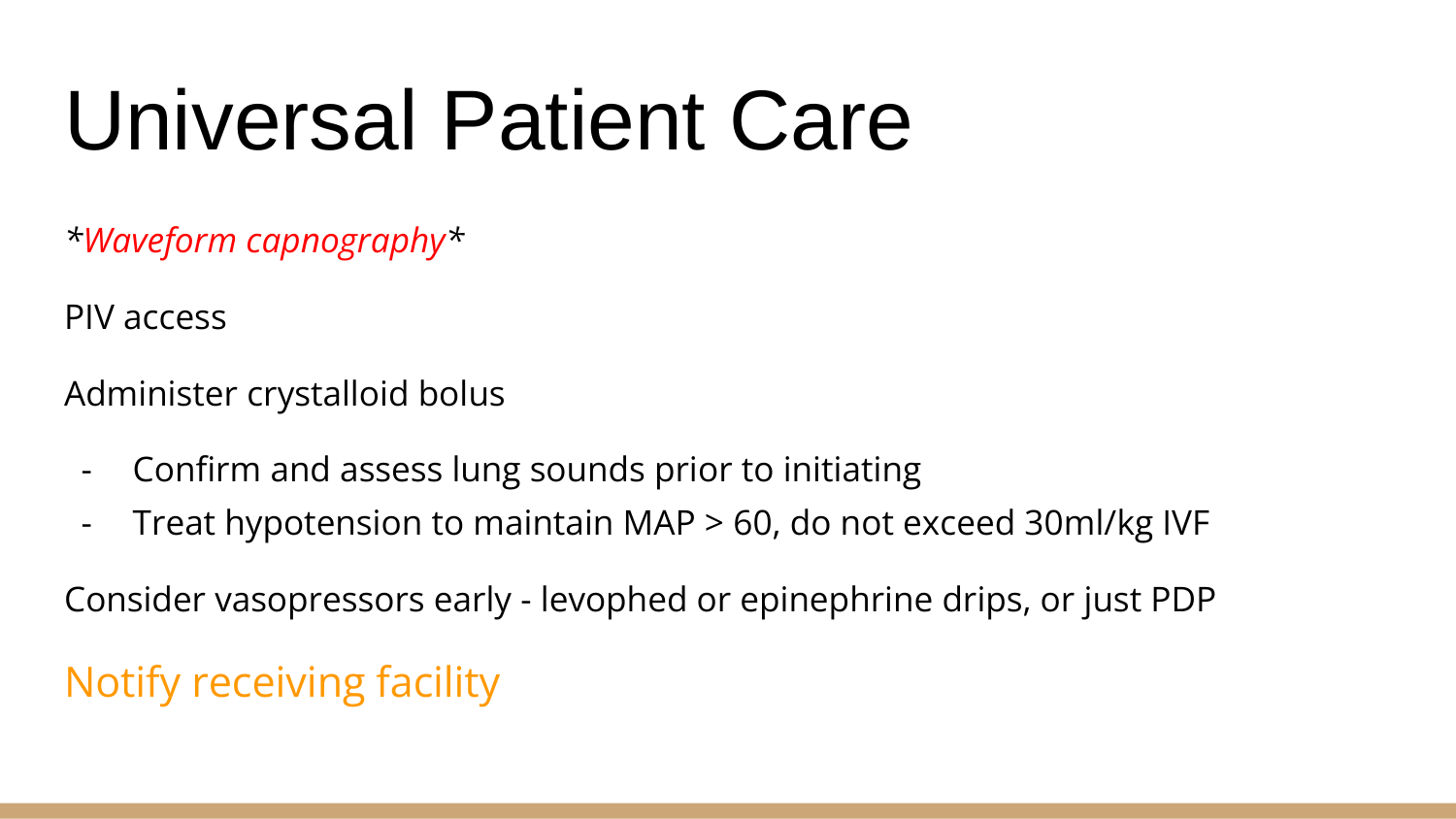

# Universal Patient Care
*Waveform capnography*
PIV access
Administer crystalloid bolus
Confirm and assess lung sounds prior to initiating
Treat hypotension to maintain MAP > 60, do not exceed 30ml/kg IVF
Consider vasopressors early - levophed or epinephrine drips, or just PDP
Notify receiving facility